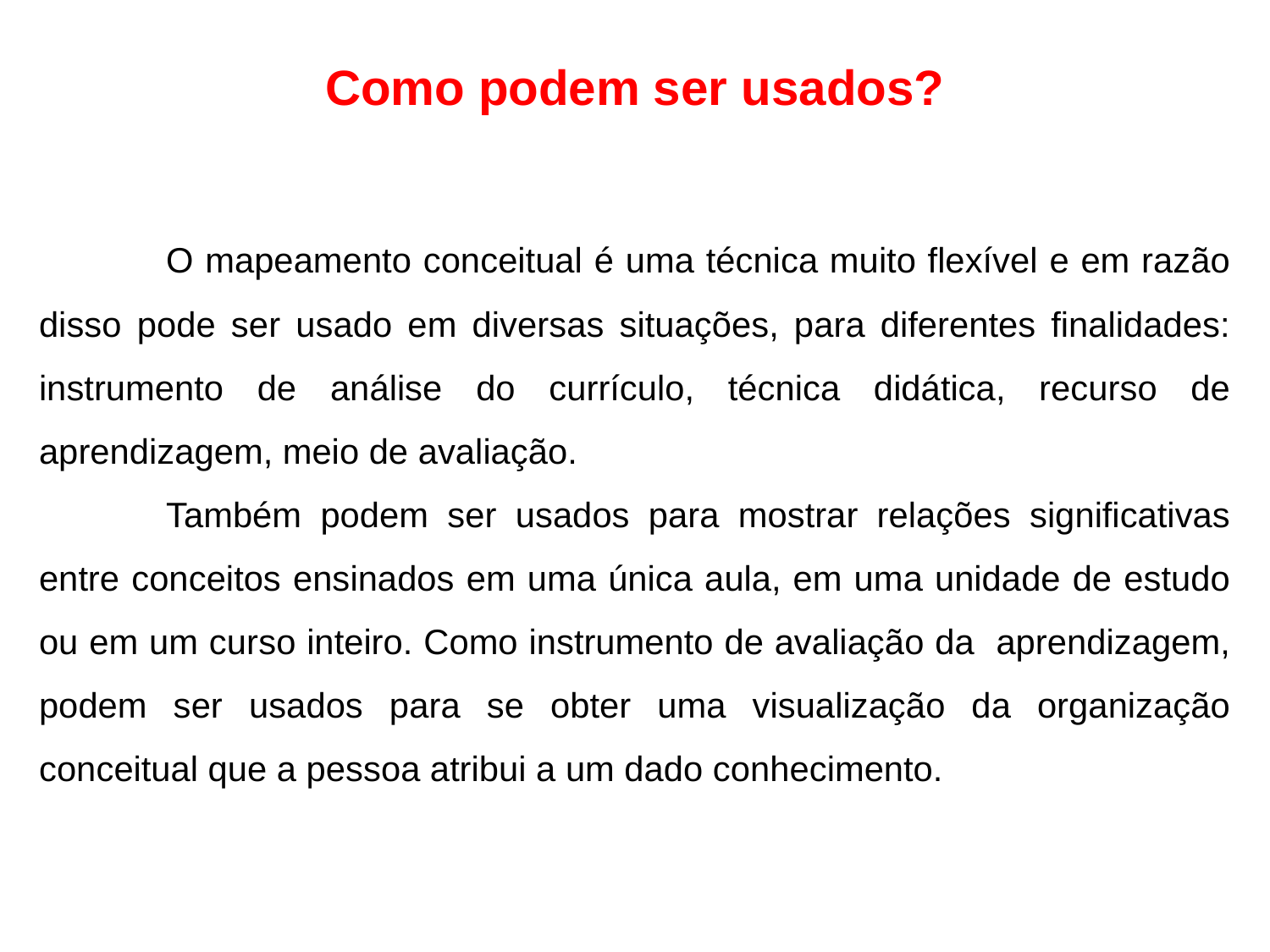

Como podem ser usados?
	O mapeamento conceitual é uma técnica muito flexível e em razão disso pode ser usado em diversas situações, para diferentes finalidades: instrumento de análise do currículo, técnica didática, recurso de aprendizagem, meio de avaliação.
	Também podem ser usados para mostrar relações significativas entre conceitos ensinados em uma única aula, em uma unidade de estudo ou em um curso inteiro. Como instrumento de avaliação da  aprendizagem, podem ser usados para se obter uma visualização da organização conceitual que a pessoa atribui a um dado conhecimento.